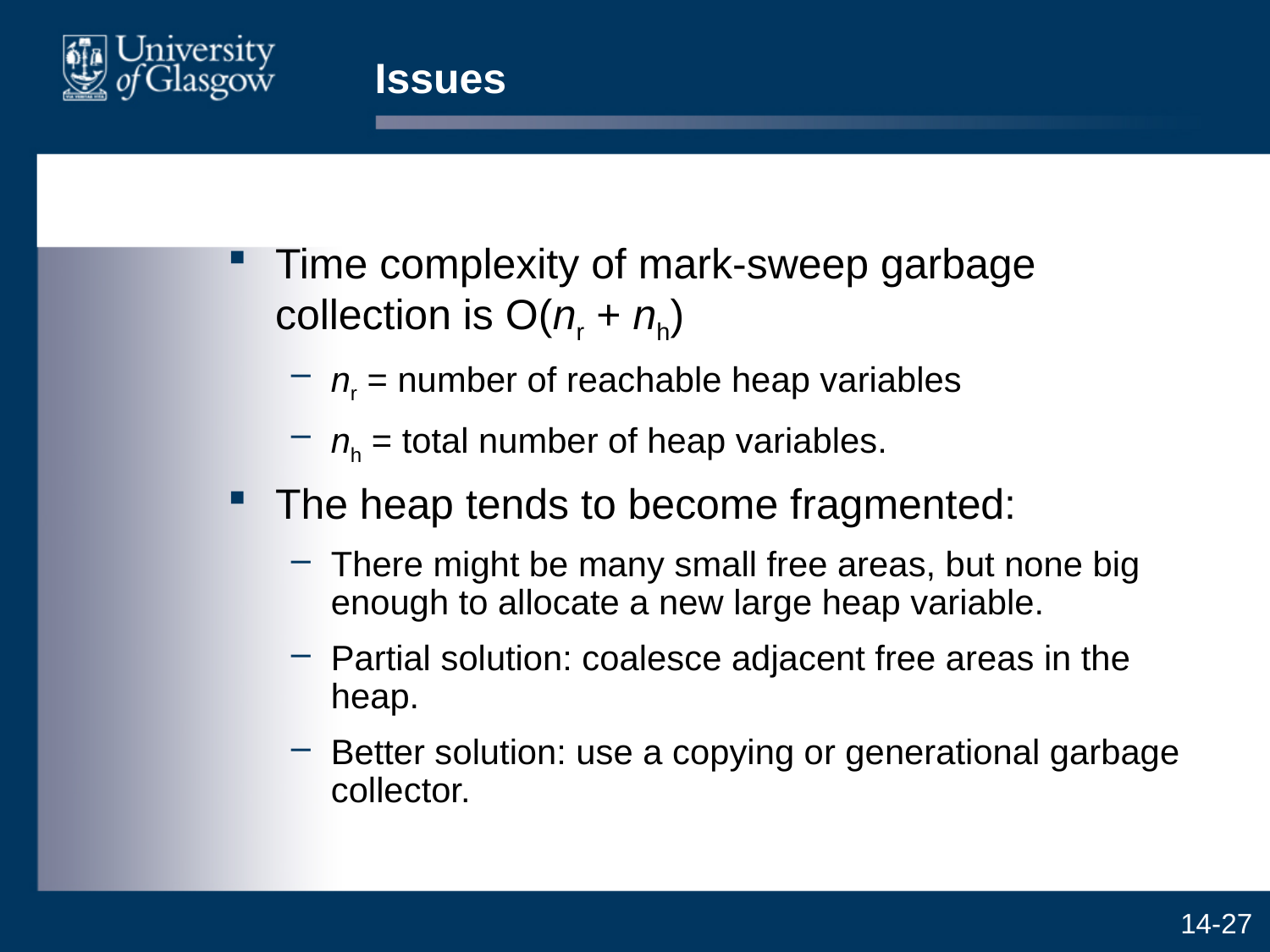

# Issues
Time complexity of mark-sweep garbage collection is O(nr + nh)
nr = number of reachable heap variables
nh = total number of heap variables.
The heap tends to become fragmented:
There might be many small free areas, but none big enough to allocate a new large heap variable.
Partial solution: coalesce adjacent free areas in the heap.
Better solution: use a copying or generational garbage collector.